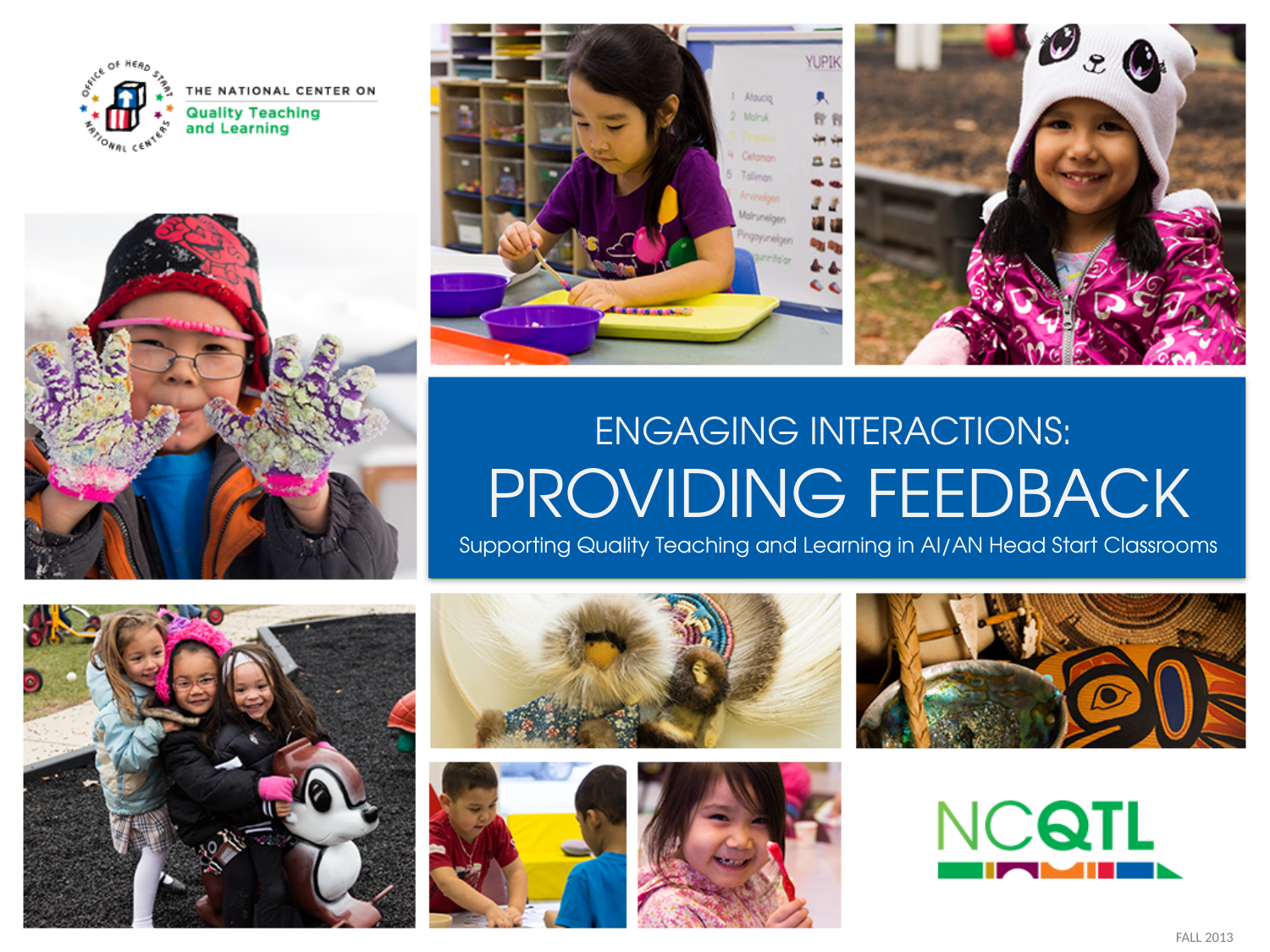

# engaging interactions: PROVIDING FEEDBACK
Supporting Quality Teaching and Learning in AI/AN Head Start Classrooms
FALL 2013